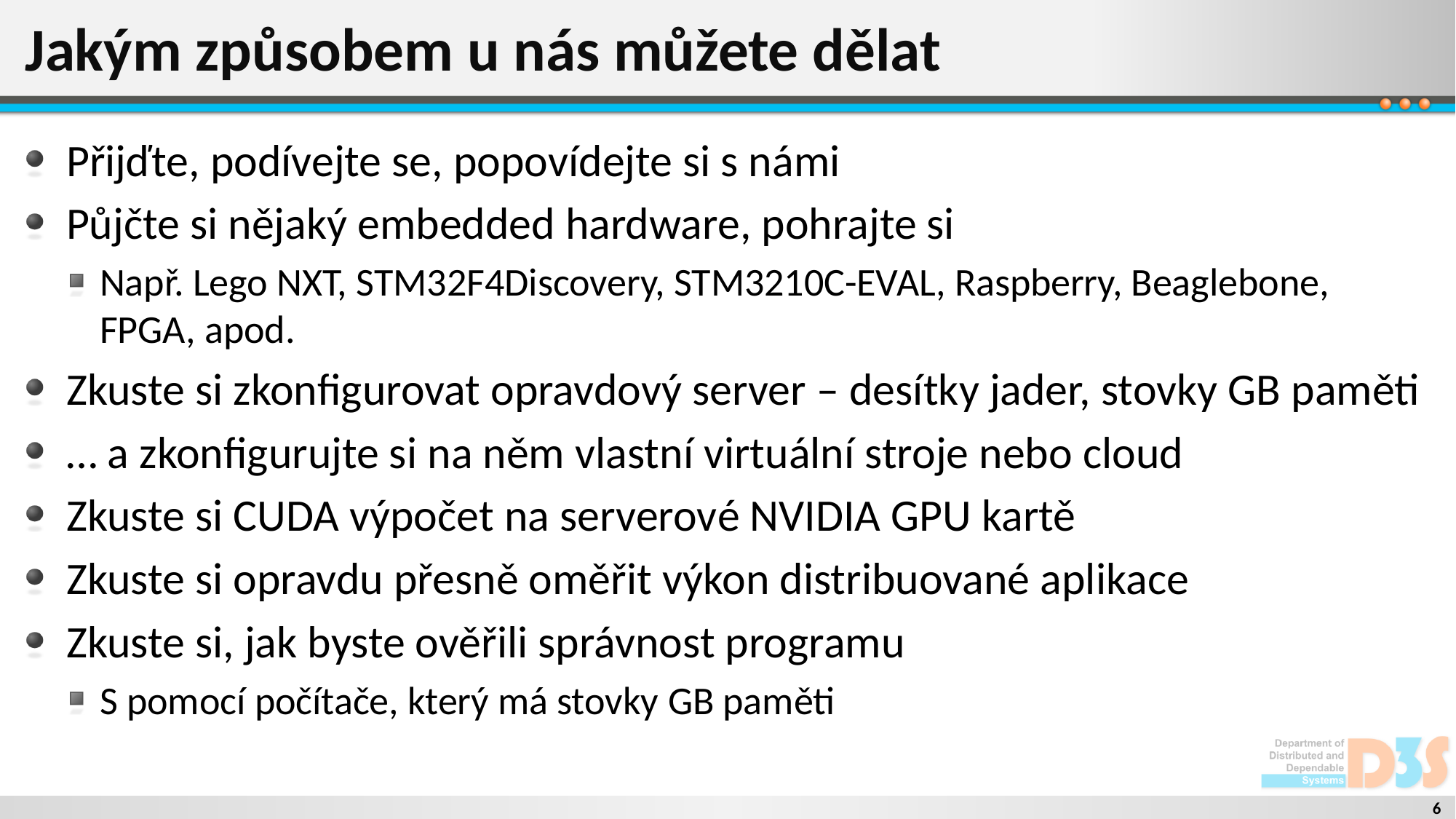

# Jakým způsobem u nás můžete dělat
Přijďte, podívejte se, popovídejte si s námi
Půjčte si nějaký embedded hardware, pohrajte si
Např. Lego NXT, STM32F4Discovery, STM3210C-EVAL, Raspberry, Beaglebone, FPGA, apod.
Zkuste si zkonfigurovat opravdový server – desítky jader, stovky GB paměti
… a zkonfigurujte si na něm vlastní virtuální stroje nebo cloud
Zkuste si CUDA výpočet na serverové NVIDIA GPU kartě
Zkuste si opravdu přesně oměřit výkon distribuované aplikace
Zkuste si, jak byste ověřili správnost programu
S pomocí počítače, který má stovky GB paměti
6